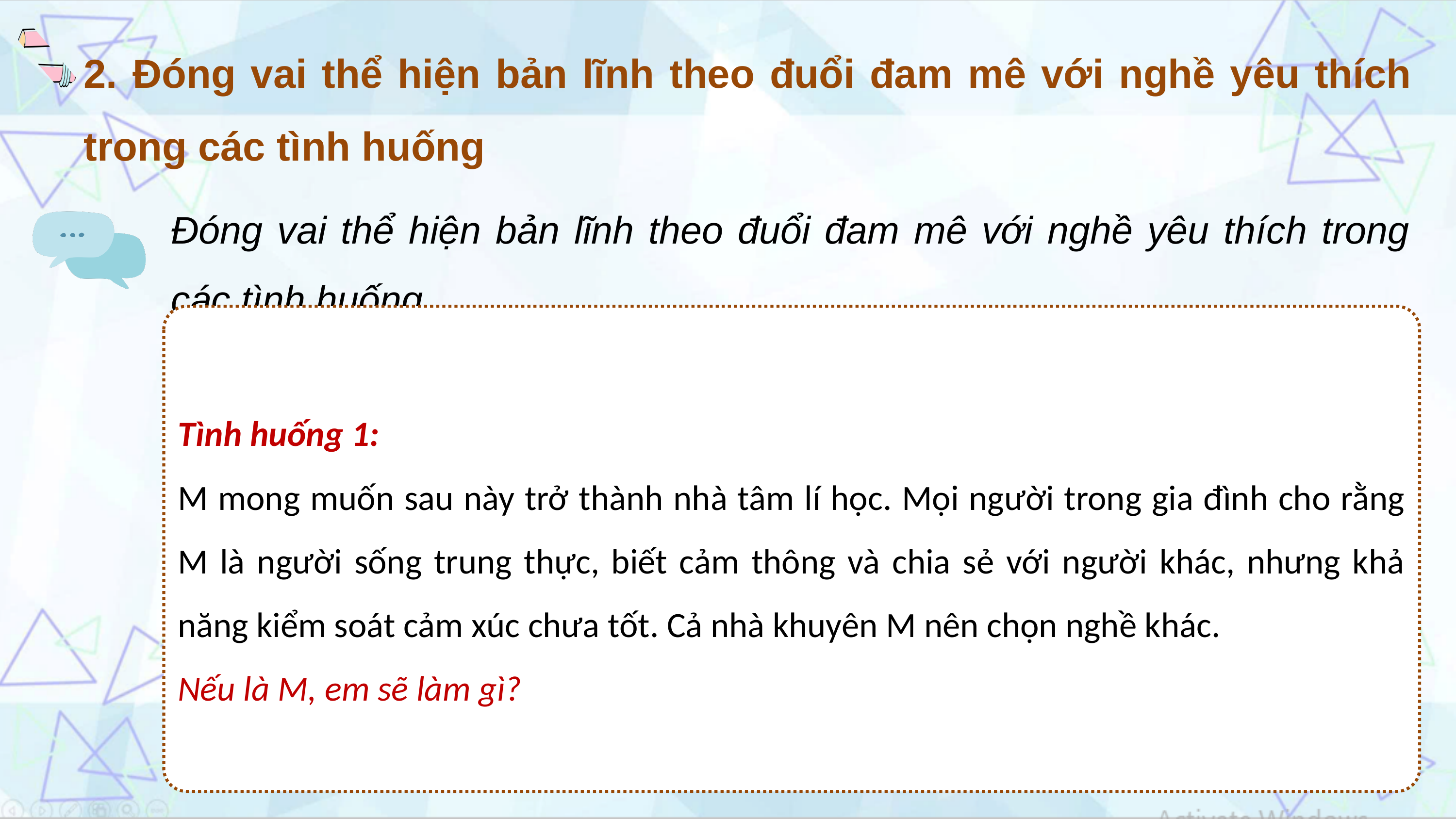

2. Đóng vai thể hiện bản lĩnh theo đuổi đam mê với nghề yêu thích trong các tình huống

Đóng vai thể hiện bản lĩnh theo đuổi đam mê với nghề yêu thích trong các tình huống.

Tình huống 1:
M mong muốn sau này trở thành nhà tâm lí học. Mọi người trong gia đình cho rằng M là người sống trung thực, biết cảm thông và chia sẻ với người khác, nhưng khả năng kiểm soát cảm xúc chưa tốt. Cả nhà khuyên M nên chọn nghề khác.
Nếu là M, em sẽ làm gì?